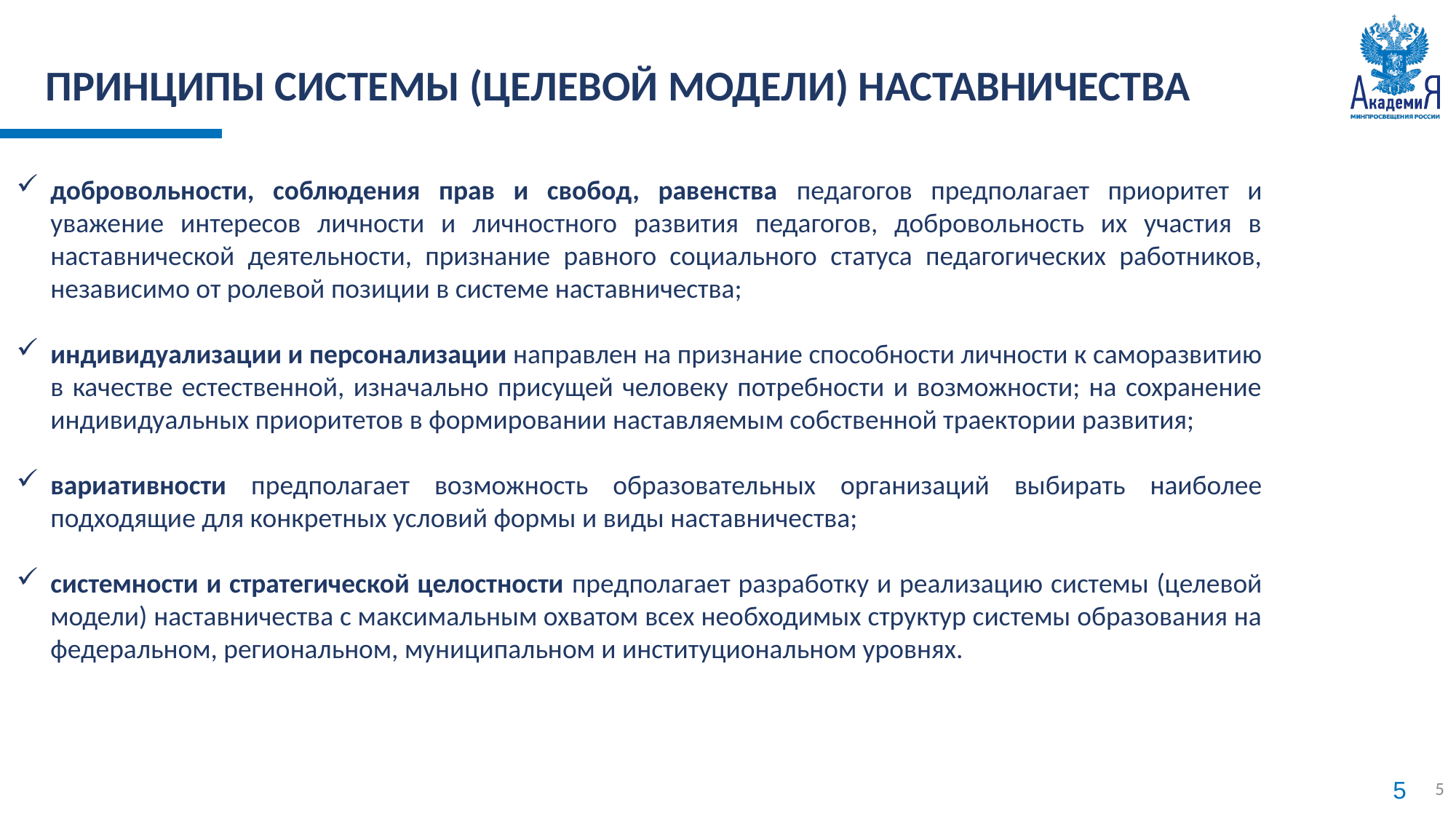

ПРИНЦИПЫ СИСТЕМЫ (ЦЕЛЕВОЙ МОДЕЛИ) НАСТАВНИЧЕСТВА

добровольности, соблюдения прав и свобод, равенства педагогов предполагает приоритет и уважение интересов личности и личностного развития педагогов, добровольность их участия в наставнической деятельности, признание равного социального статуса педагогических работников, независимо от ролевой позиции в системе наставничества;

индивидуализации и персонализации направлен на признание способности личности к саморазвитию в качестве естественной, изначально присущей человеку потребности и возможности; на сохранение индивидуальных приоритетов в формировании наставляемым собственной траектории развития;

вариативности предполагает возможность образовательных организаций выбирать наиболее подходящие для конкретных условий формы и виды наставничества;

системности и стратегической целостности предполагает разработку и реализацию системы (целевой модели) наставничества с максимальным охватом всех необходимых структур системы образования на федеральном, региональном, муниципальном и институциональном уровнях.

3 084 000 км²
5